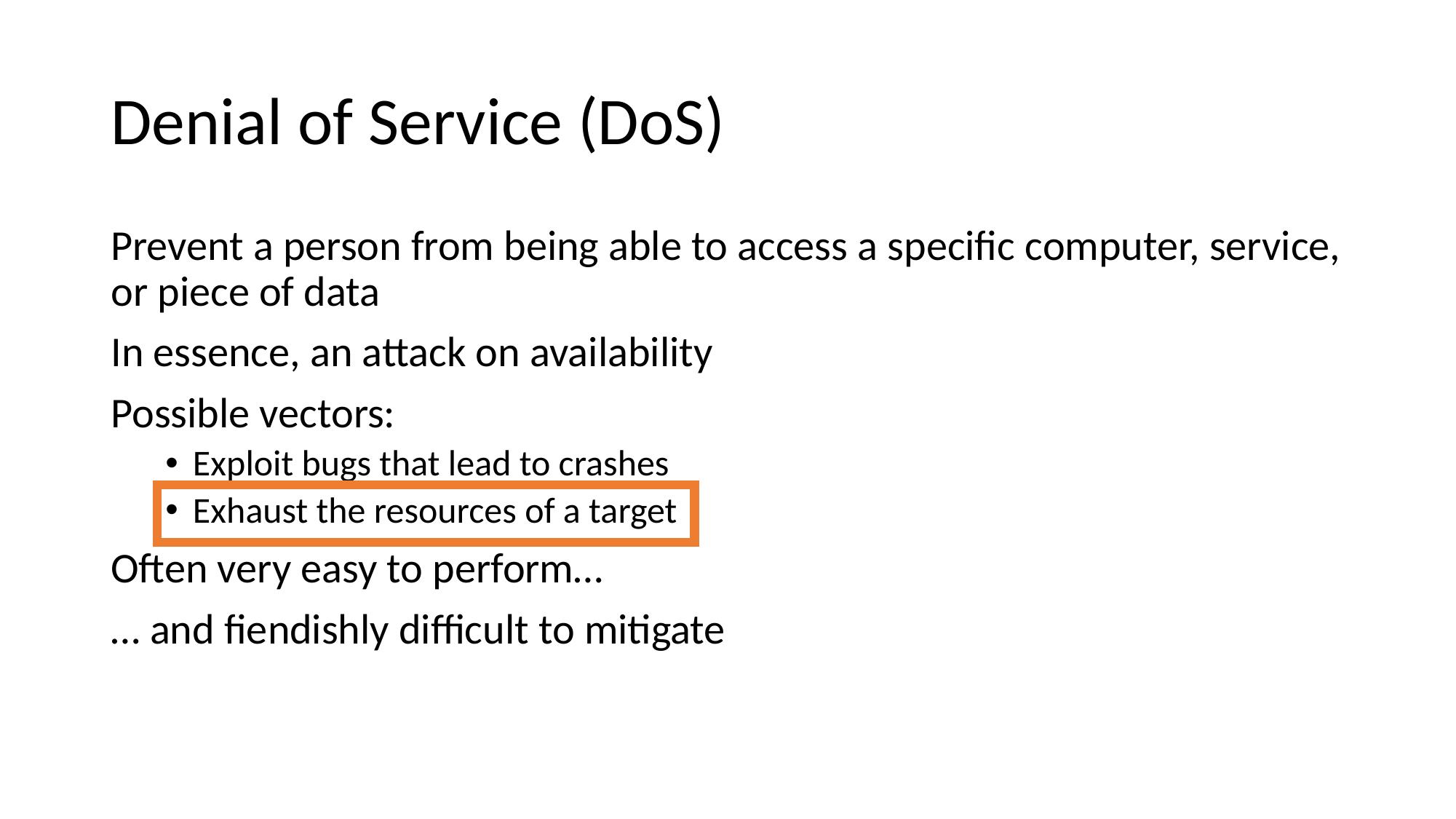

# Denial of Service (DoS)
Prevent a person from being able to access a specific computer, service, or piece of data
In essence, an attack on availability
Possible vectors:
Exploit bugs that lead to crashes
Exhaust the resources of a target
Often very easy to perform…
… and fiendishly difficult to mitigate